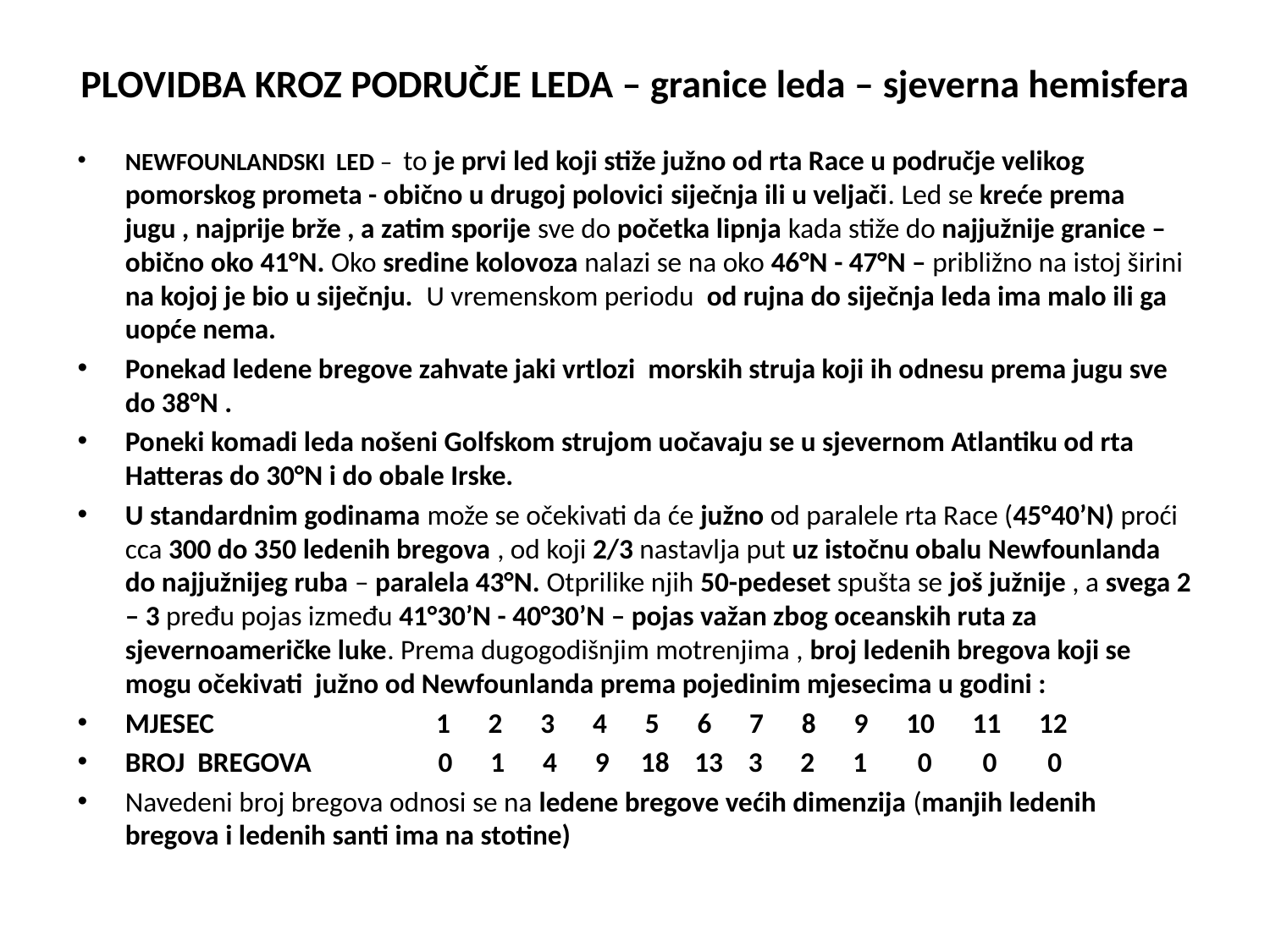

# PLOVIDBA KROZ PODRUČJE LEDA – granice leda – sjeverna hemisfera
NEWFOUNLANDSKI  LED –  to je prvi led koji stiže južno od rta Race u područje velikog pomorskog prometa - obično u drugoj polovici siječnja ili u veljači. Led se kreće prema jugu , najprije brže , a zatim sporije sve do početka lipnja kada stiže do najjužnije granice – obično oko 41°N. Oko sredine kolovoza nalazi se na oko 46°N - 47°N – približno na istoj širini na kojoj je bio u siječnju.  U vremenskom periodu  od rujna do siječnja leda ima malo ili ga uopće nema.
Ponekad ledene bregove zahvate jaki vrtlozi  morskih struja koji ih odnesu prema jugu sve do 38°N .
Poneki komadi leda nošeni Golfskom strujom uočavaju se u sjevernom Atlantiku od rta Hatteras do 30°N i do obale Irske.
U standardnim godinama može se očekivati da će južno od paralele rta Race (45°40’N) proći cca 300 do 350 ledenih bregova , od koji 2/3 nastavlja put uz istočnu obalu Newfounlanda do najjužnijeg ruba – paralela 43°N. Otprilike njih 50-pedeset spušta se još južnije , a svega 2 – 3 pređu pojas između 41°30’N - 40°30’N – pojas važan zbog oceanskih ruta za sjevernoameričke luke. Prema dugogodišnjim motrenjima , broj ledenih bregova koji se mogu očekivati  južno od Newfounlanda prema pojedinim mjesecima u godini :
MJESEC                                   1      2      3      4      5      6      7      8      9      10      11      12
BROJ  BREGOVA                    0      1      4      9     18    13    3      2      1        0        0        0
Navedeni broj bregova odnosi se na ledene bregove većih dimenzija (manjih ledenih bregova i ledenih santi ima na stotine)